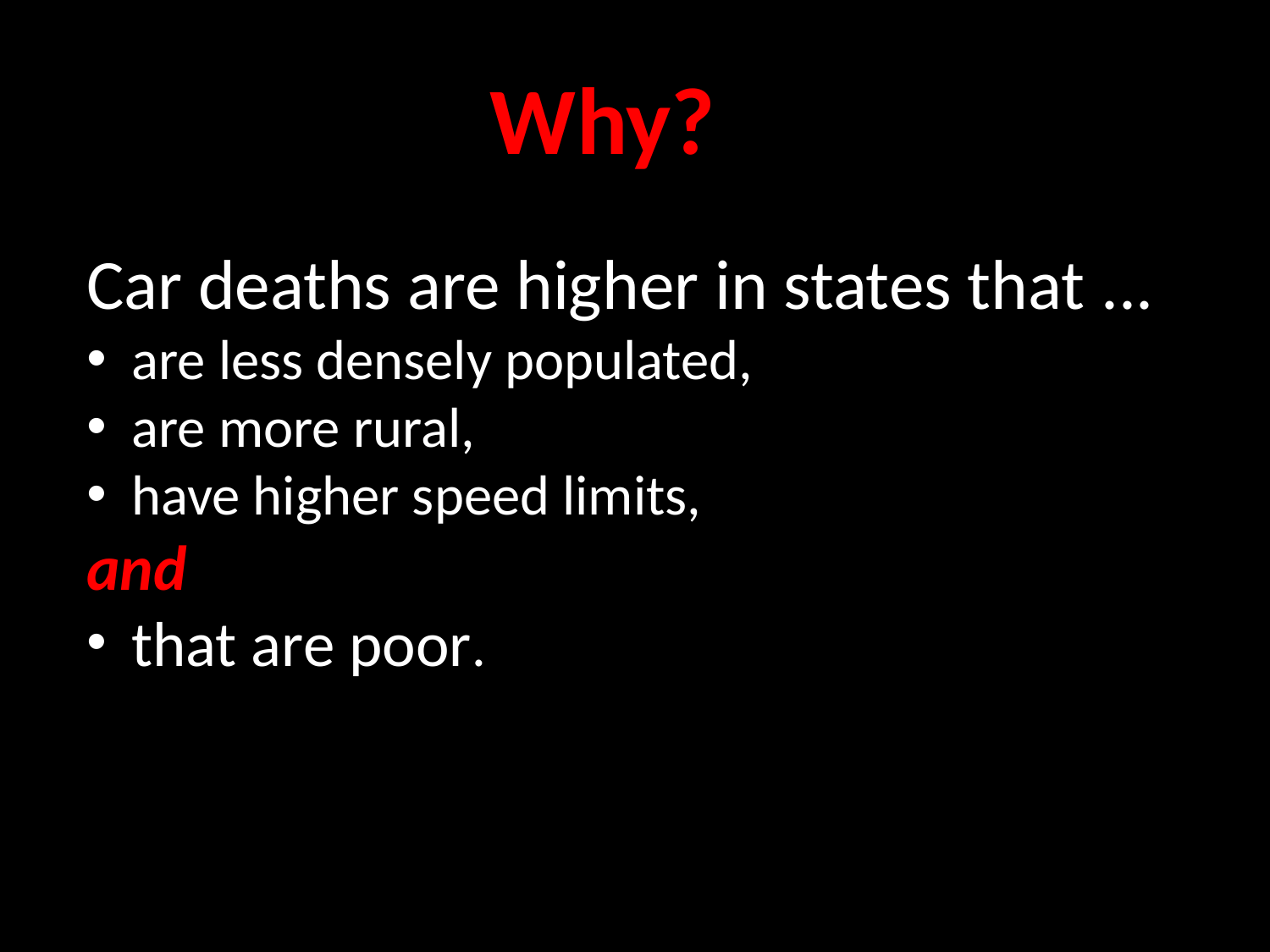

Why?
Car deaths are higher in states that ...
  are less densely populated,
  are more rural,
  have higher speed limits,
and
  that are poor.